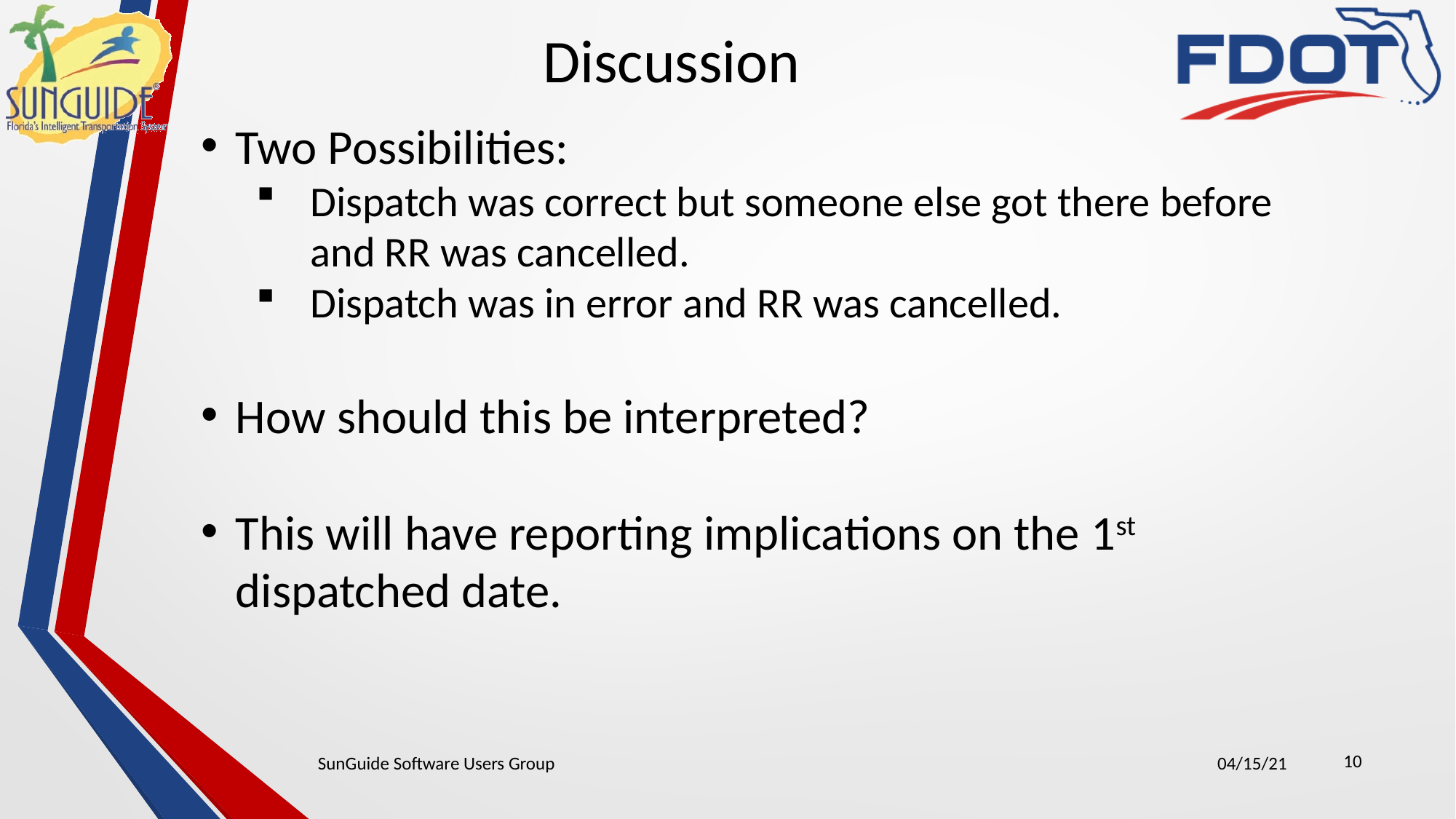

Discussion
Two Possibilities:
Dispatch was correct but someone else got there before and RR was cancelled.
Dispatch was in error and RR was cancelled.

How should this be interpreted?

This will have reporting implications on the 1st dispatched date.

10
SunGuide Software Users Group
04/15/21